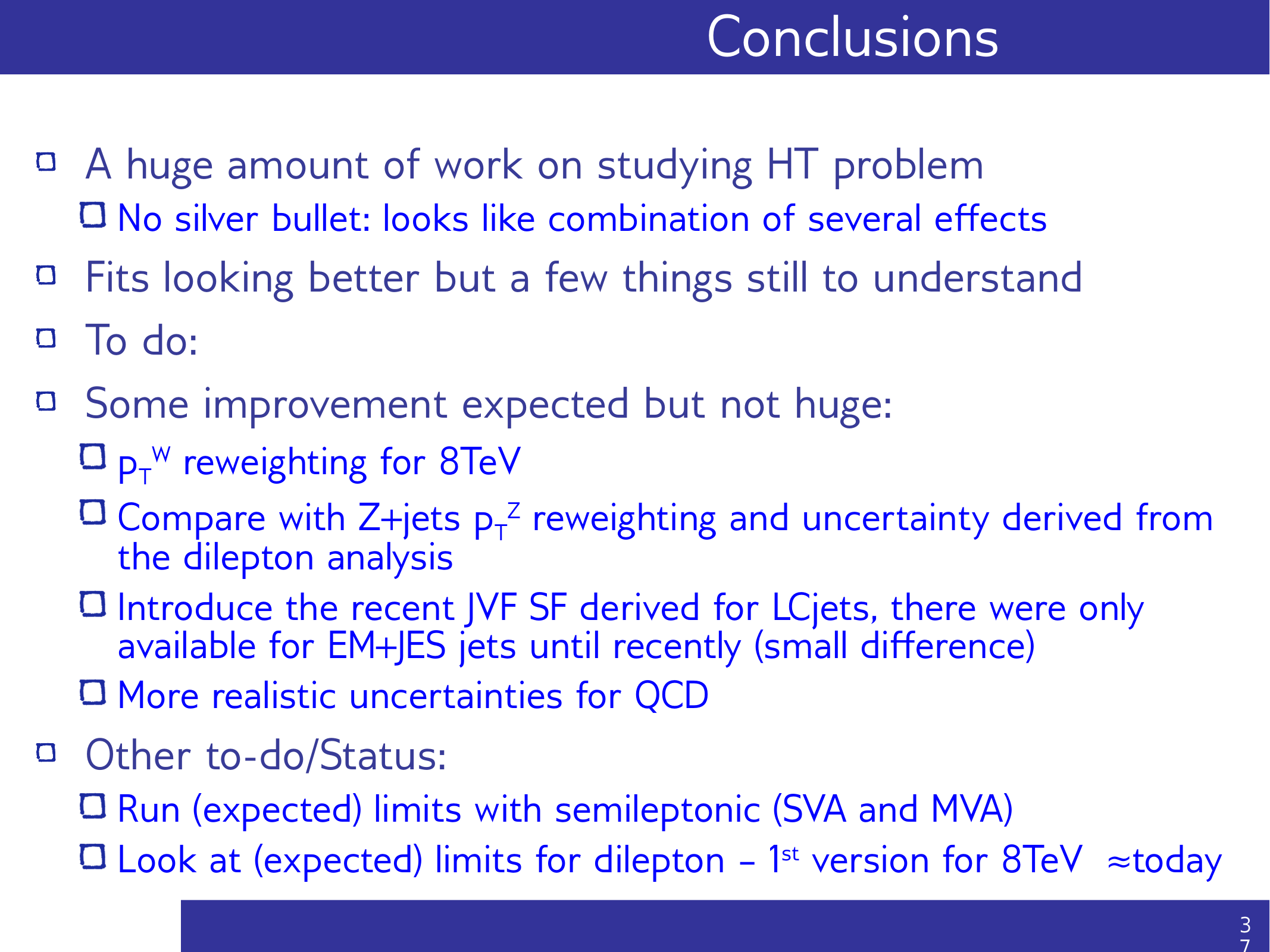

# Conclusions
A huge amount of work on studying HT problem
No silver bullet: looks like combination of several effects
Fits looking better but a few things still to understand
To do:
Some improvement expected but not huge:
pTW reweighting for 8TeV
Compare with Z+jets pTZ reweighting and uncertainty derived from the dilepton analysis
Introduce the recent JVF SF derived for LCjets, there were only available for EM+JES jets until recently (small difference)
More realistic uncertainties for QCD
Other to-do/Status:
Run (expected) limits with semileptonic (SVA and MVA)
Look at (expected) limits for dilepton – 1st version for 8TeV  ≈today

37